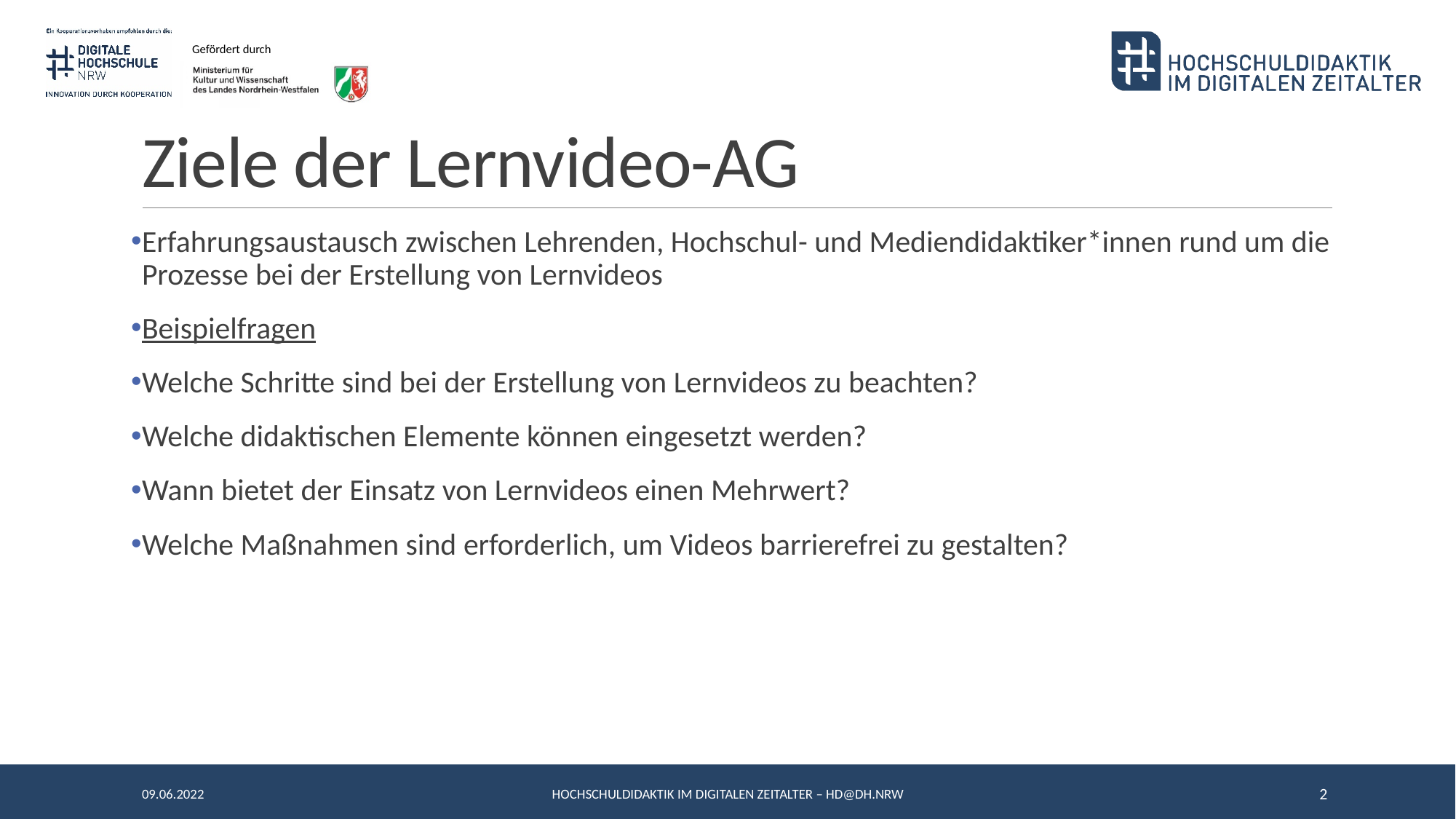

# Ziele der Lernvideo-AG
Erfahrungsaustausch zwischen Lehrenden, Hochschul- und Mediendidaktiker*innen rund um die Prozesse bei der Erstellung von Lernvideos
Beispielfragen
Welche Schritte sind bei der Erstellung von Lernvideos zu beachten?
Welche didaktischen Elemente können eingesetzt werden?
Wann bietet der Einsatz von Lernvideos einen Mehrwert?
Welche Maßnahmen sind erforderlich, um Videos barrierefrei zu gestalten?

09.06.2022
Hochschuldidaktik im Digitalen Zeitalter – HD@DH.nrw
2